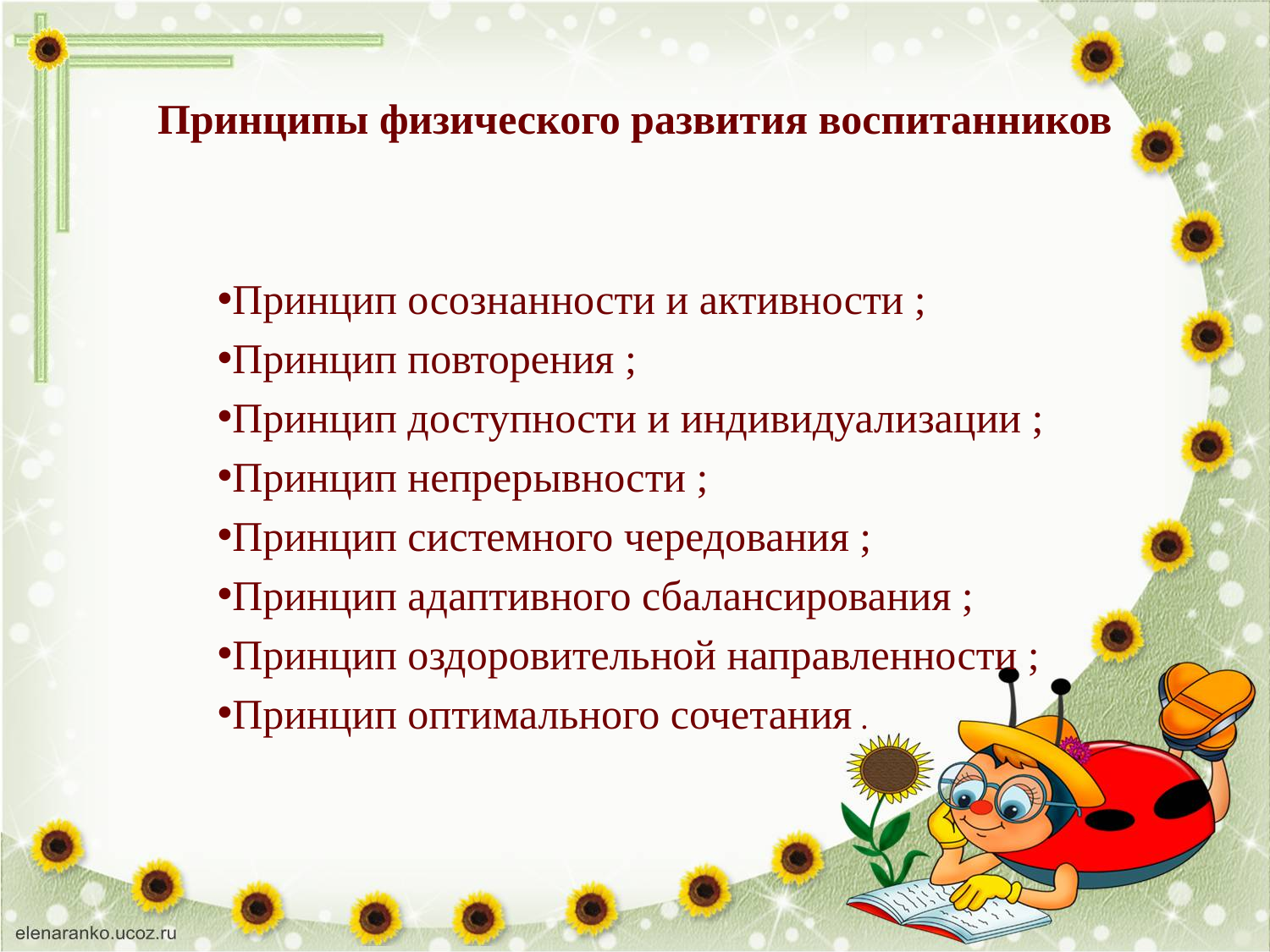

# Принципы физического развития воспитанников
Принцип осознанности и активности ;
Принцип повторения ;
Принцип доступности и индивидуализации ;
Принцип непрерывности ;
Принцип системного чередования ;
Принцип адаптивного сбалансирования ;
Принцип оздоровительной направленности ;
Принцип оптимального сочетания .